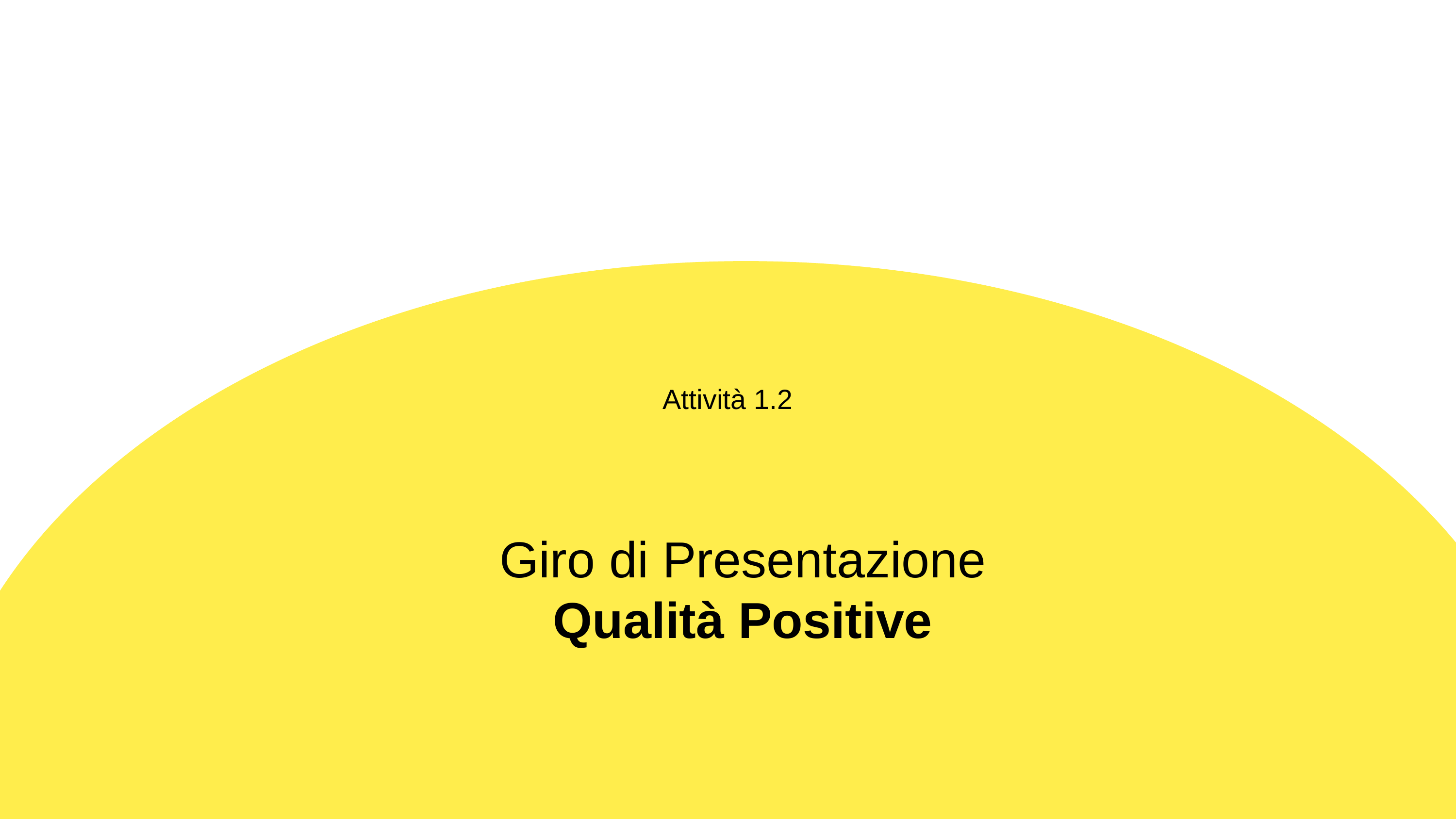

Attività 1.2
Giro di Presentazione
Qualità Positive